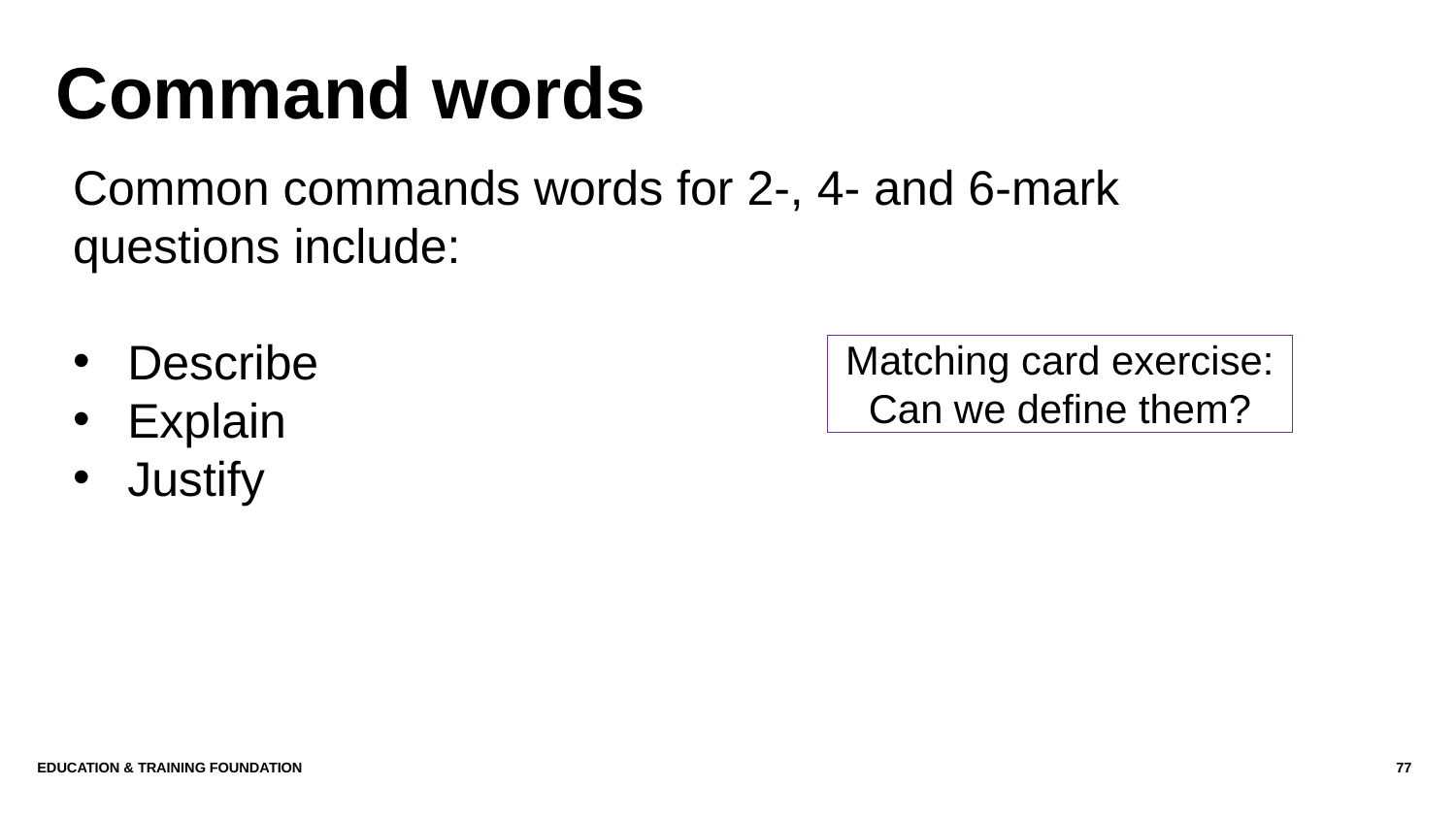

# Command words
Common commands words for 2-, 4- and 6-mark questions include:

Describe
Explain
Justify
Matching card exercise: Can we define them?
Education & Training Foundation
77